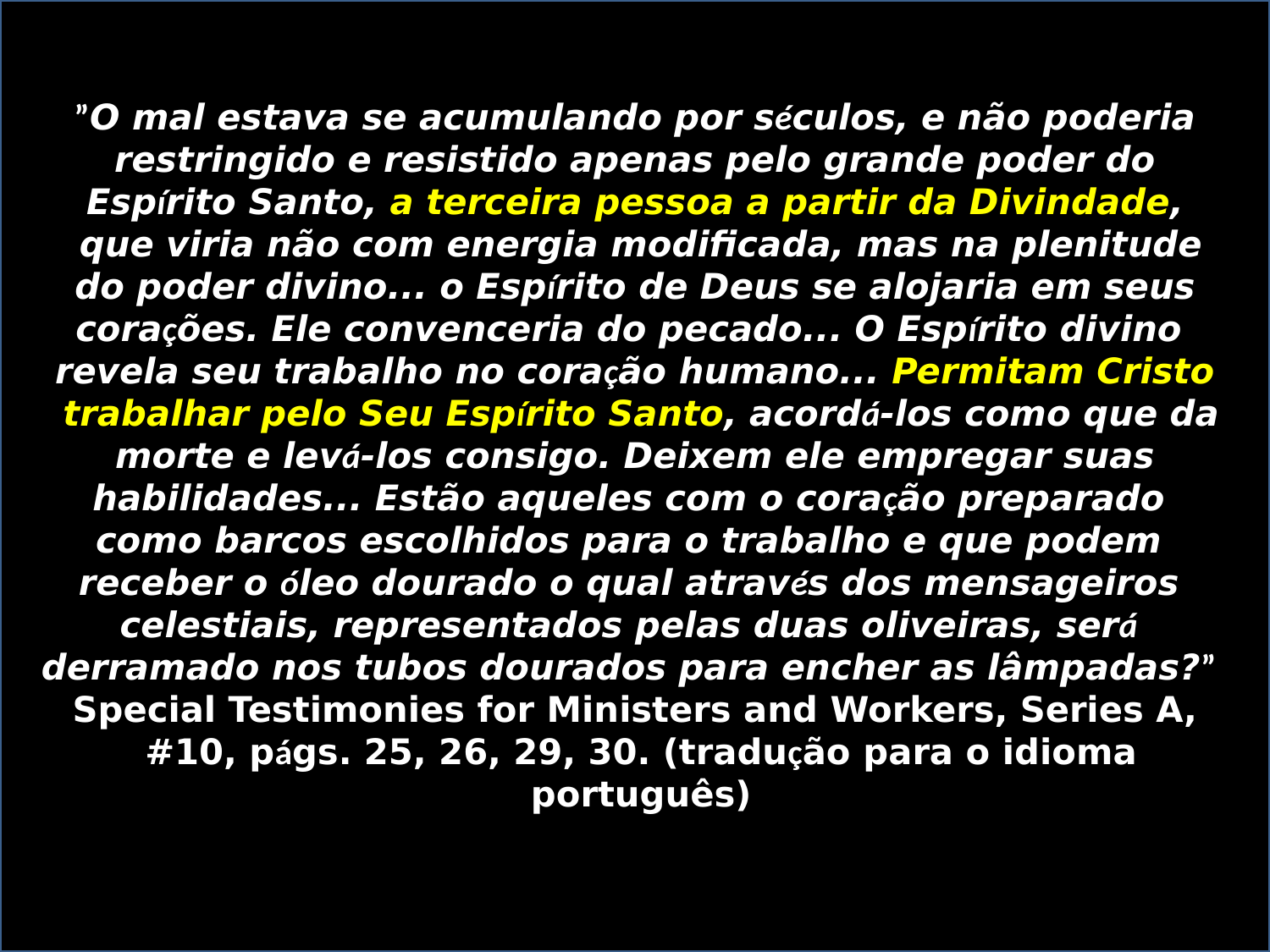

”O mal estava se acumulando por séculos, e não poderia
 restringido e resistido apenas pelo grande poder do
Espírito Santo, a terceira pessoa a partir da Divindade,
 que viria não com energia modificada, mas na plenitude
 do poder divino... o Espírito de Deus se alojaria em seus
corações. Ele convenceria do pecado... O Espírito divino
revela seu trabalho no coração humano... Permitam Cristo
 trabalhar pelo Seu Espírito Santo, acordá-los como que da
 morte e levá-los consigo. Deixem ele empregar suas
habilidades... Estão aqueles com o coração preparado
como barcos escolhidos para o trabalho e que podem
receber o óleo dourado o qual através dos mensageiros
celestiais, representados pelas duas oliveiras, será
derramado nos tubos dourados para encher as lâmpadas?”
Special Testimonies for Ministers and Workers, Series A,
 #10, págs. 25, 26, 29, 30. (tradução para o idioma
 português)